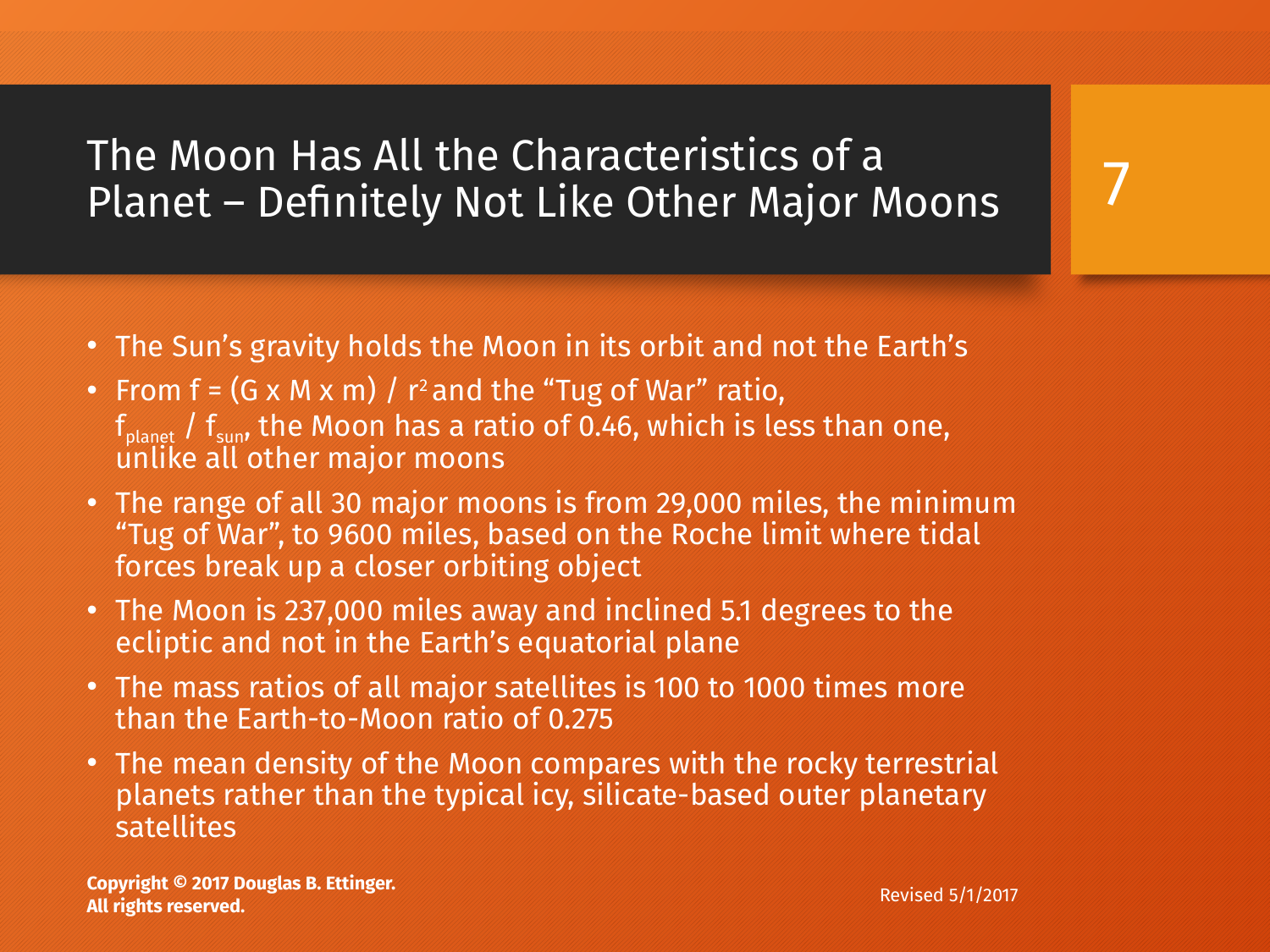

# The Moon Has All the Characteristics of a Planet – Definitely Not Like Other Major Moons
7
The Sun’s gravity holds the Moon in its orbit and not the Earth’s
From f = (G x M x m) / r2 and the “Tug of War” ratio,
fplanet / fsun, the Moon has a ratio of 0.46, which is less than one, unlike all other major moons
The range of all 30 major moons is from 29,000 miles, the minimum “Tug of War”, to 9600 miles, based on the Roche limit where tidal forces break up a closer orbiting object
The Moon is 237,000 miles away and inclined 5.1 degrees to the ecliptic and not in the Earth’s equatorial plane
The mass ratios of all major satellites is 100 to 1000 times more than the Earth-to-Moon ratio of 0.275
The mean density of the Moon compares with the rocky terrestrial planets rather than the typical icy, silicate-based outer planetary satellites

Revised 5/1/2017
Copyright © 2017 Douglas B. Ettinger.
All rights reserved.